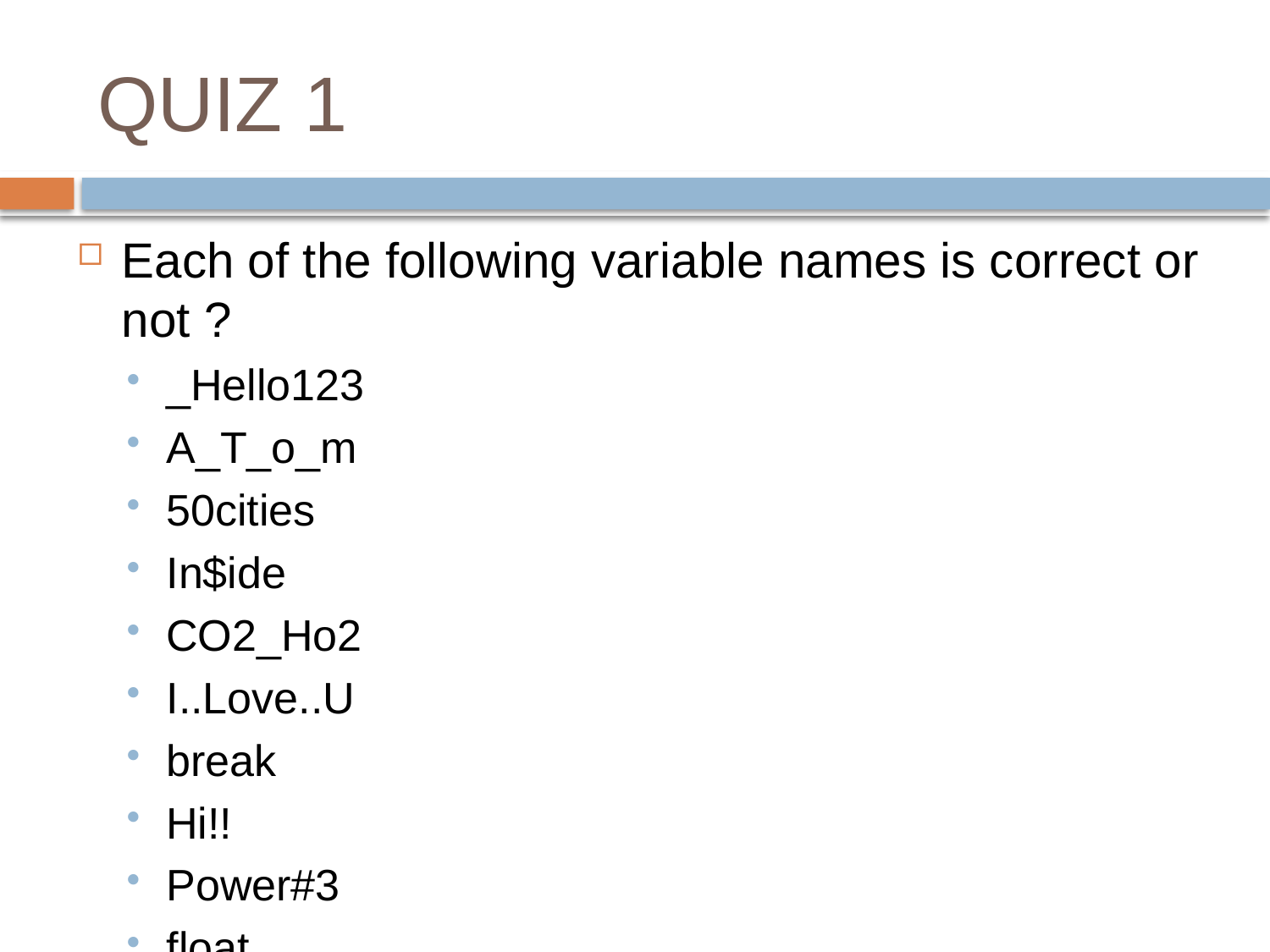

# QUIZ 1
Each of the following variable names is correct or not ?
_Hello123
A_T_o_m
50cities
In$ide
CO2_Ho2
I..Love..U
break
Hi!!
Power#3
float